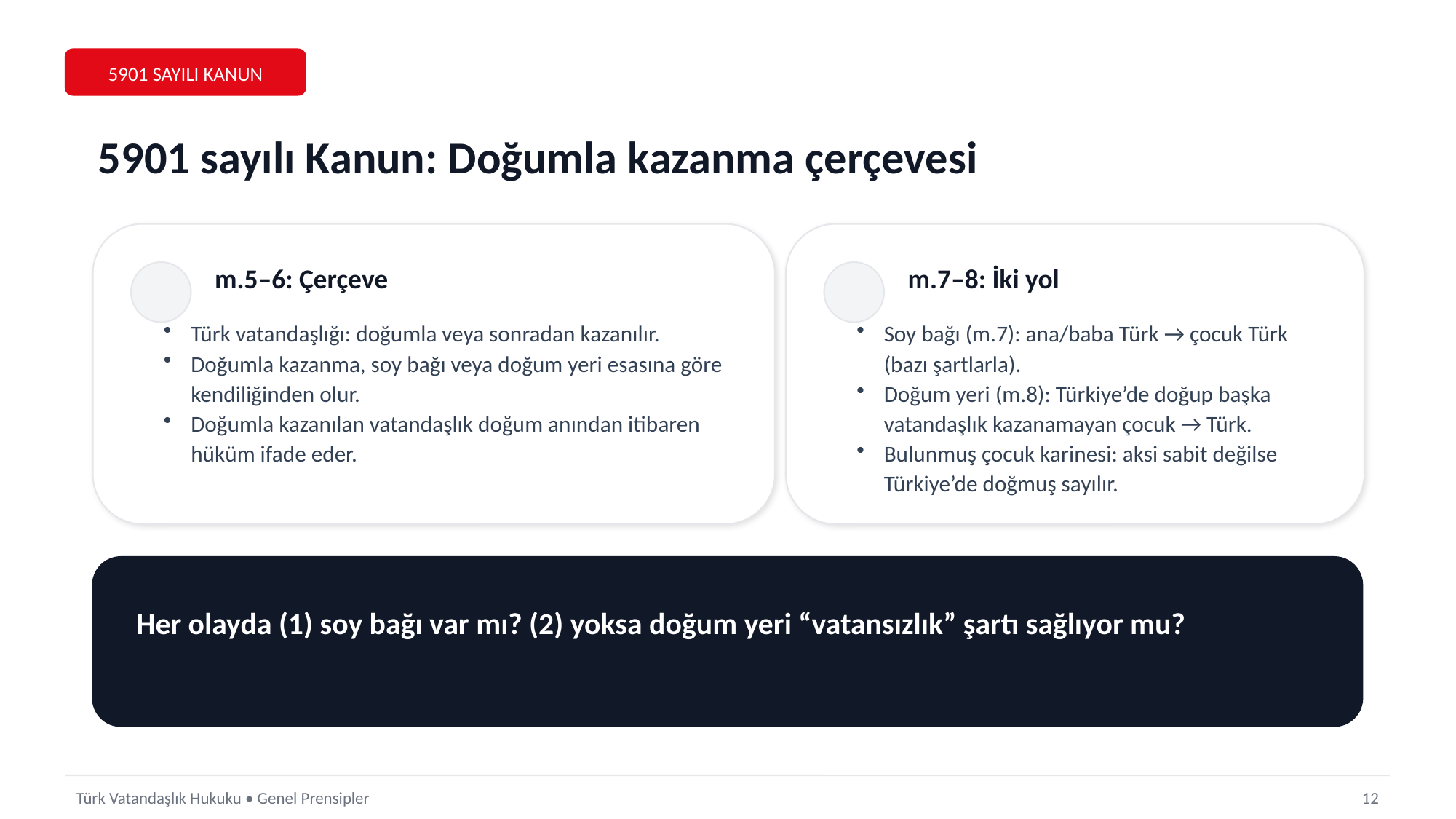

5901 SAYILI KANUN
5901 sayılı Kanun: Doğumla kazanma çerçevesi

m.5–6: Çerçeve
m.7–8: İki yol

Türk vatandaşlığı: doğumla veya sonradan kazanılır.
Doğumla kazanma, soy bağı veya doğum yeri esasına göre kendiliğinden olur.
Doğumla kazanılan vatandaşlık doğum anından itibaren hüküm ifade eder.
Soy bağı (m.7): ana/baba Türk → çocuk Türk (bazı şartlarla).
Doğum yeri (m.8): Türkiye’de doğup başka vatandaşlık kazanamayan çocuk → Türk.
Bulunmuş çocuk karinesi: aksi sabit değilse Türkiye’de doğmuş sayılır.

Her olayda (1) soy bağı var mı? (2) yoksa doğum yeri “vatansızlık” şartı sağlıyor mu?

Türk Vatandaşlık Hukuku • Genel Prensipler
12